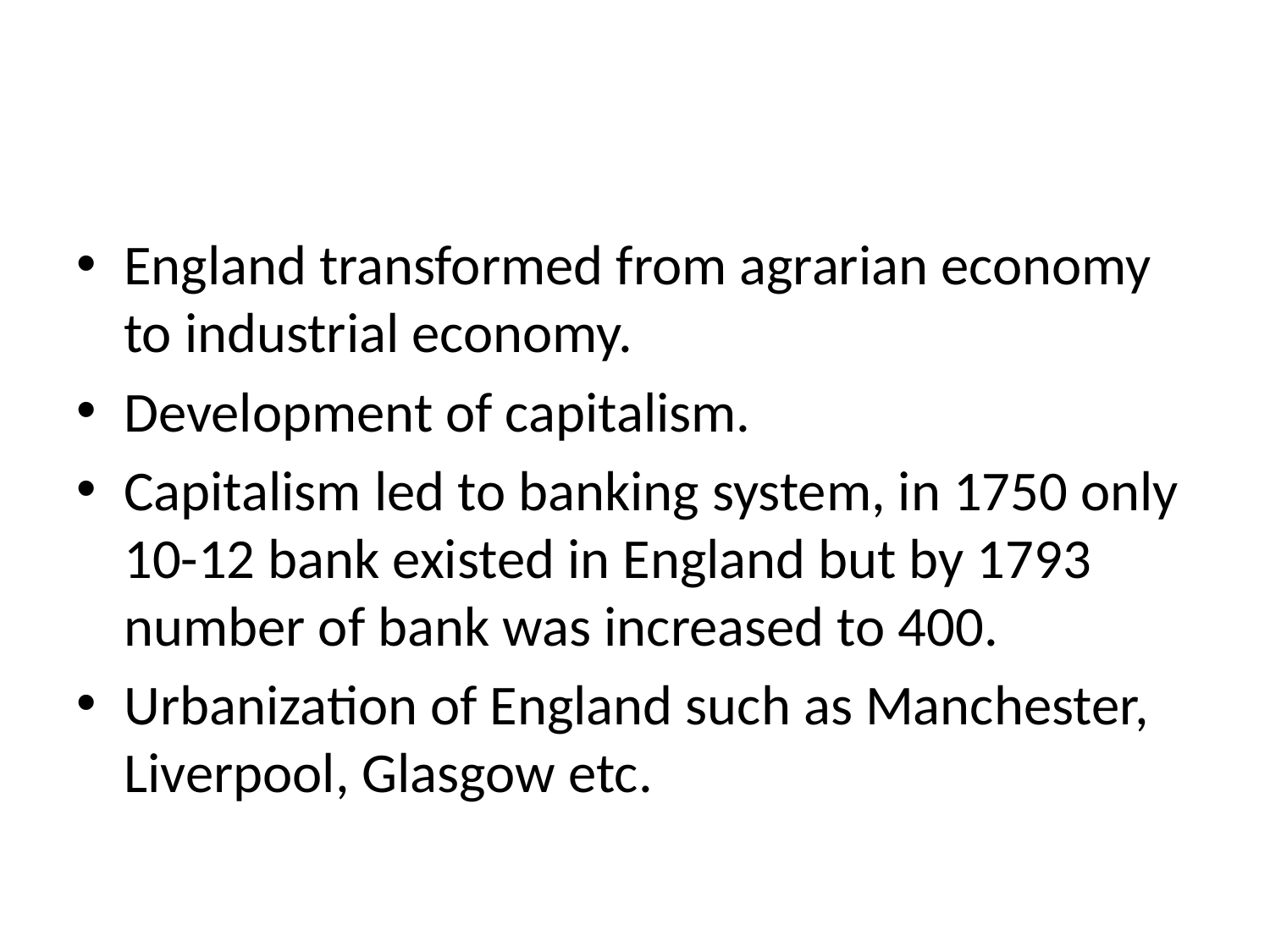

#
England transformed from agrarian economy to industrial economy.
Development of capitalism.
Capitalism led to banking system, in 1750 only 10-12 bank existed in England but by 1793 number of bank was increased to 400.
Urbanization of England such as Manchester, Liverpool, Glasgow etc.